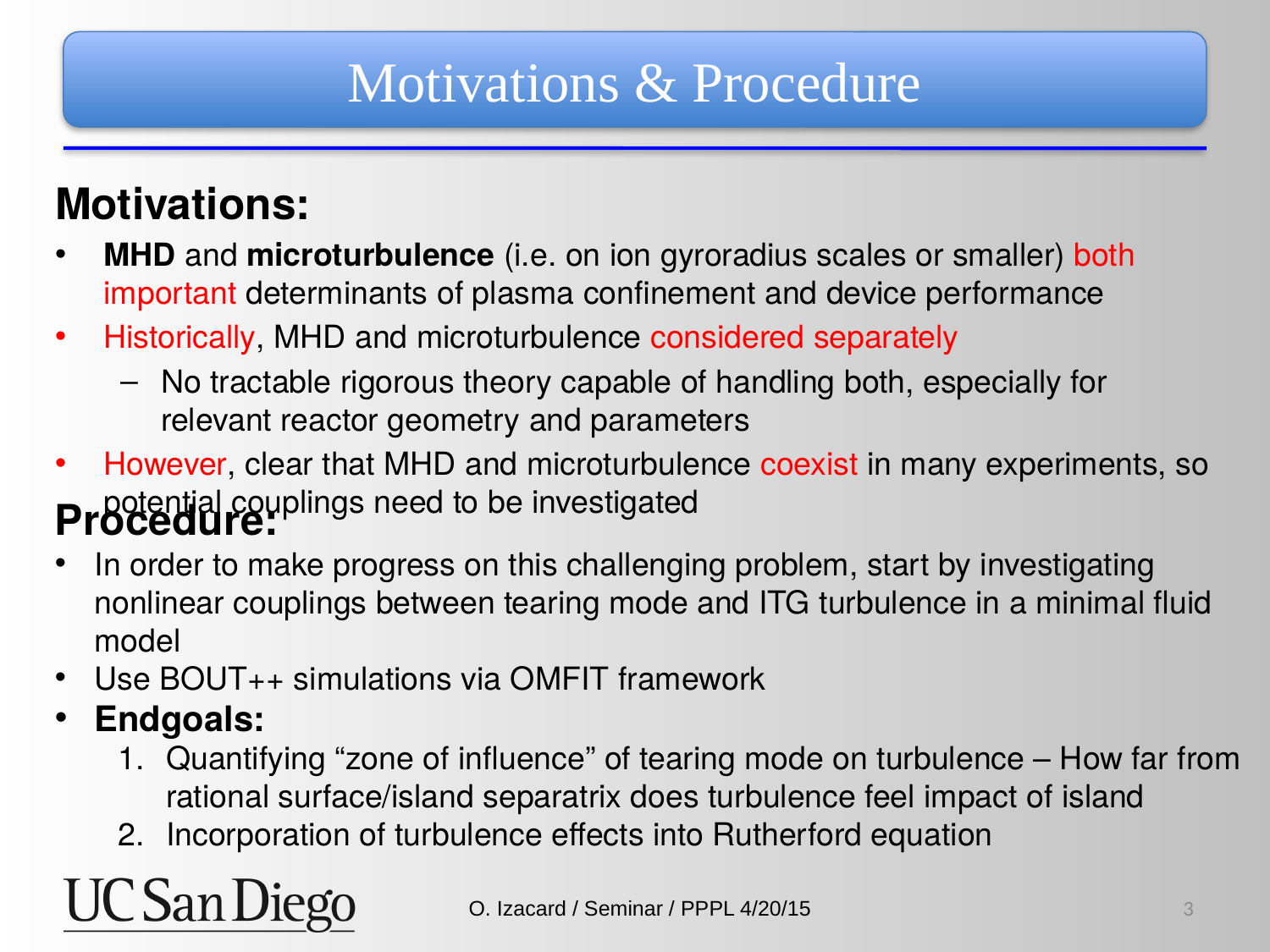

Motivations & Procedure
Motivations:
MHD and microturbulence (i.e. on ion gyroradius scales or smaller) both important determinants of plasma confinement and device performance
Historically, MHD and microturbulence considered separately
No tractable rigorous theory capable of handling both, especially for relevant reactor geometry and parameters
However, clear that MHD and microturbulence coexist in many experiments, so potential couplings need to be investigated
Procedure:
In order to make progress on this challenging problem, start by investigating nonlinear couplings between tearing mode and ITG turbulence in a minimal fluid model
Use BOUT++ simulations via OMFIT framework
Endgoals:
Quantifying “zone of influence” of tearing mode on turbulence – How far from rational surface/island separatrix does turbulence feel impact of island
Incorporation of turbulence effects into Rutherford equation
O. Izacard / Seminar / PPPL 4/20/15
3